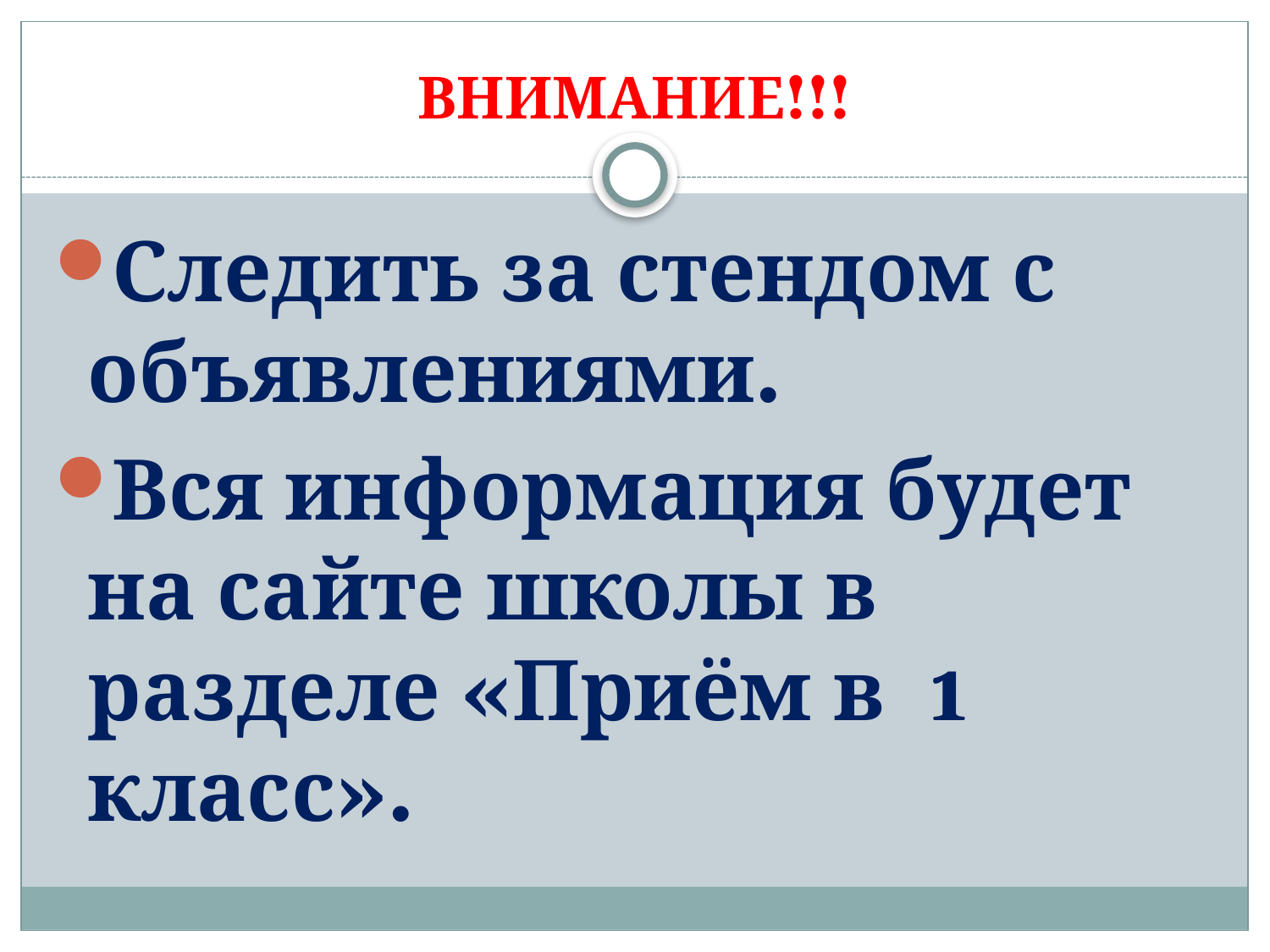

# ВНИМАНИЕ!!!
Следить за стендом с объявлениями.
Вся информация будет на сайте школы в разделе «Приём в  1 класс».